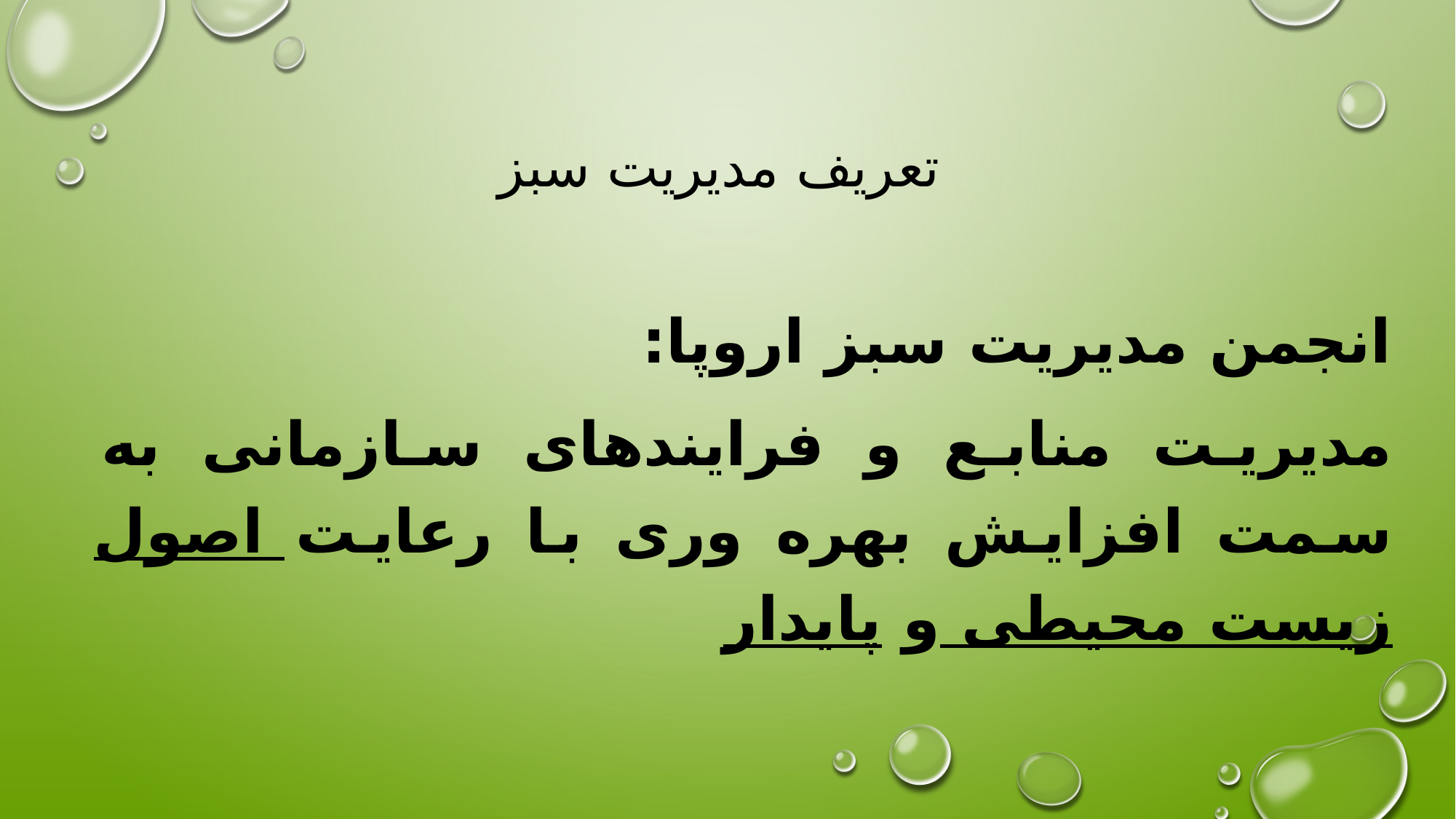

# تعریف مدیریت سبز
انجمن مدیریت سبز اروپا:
مدیریت منابع و فرایندهای سازمانی به سمت افزایش بهره وری با رعایت اصول زیست محیطی و پایدار